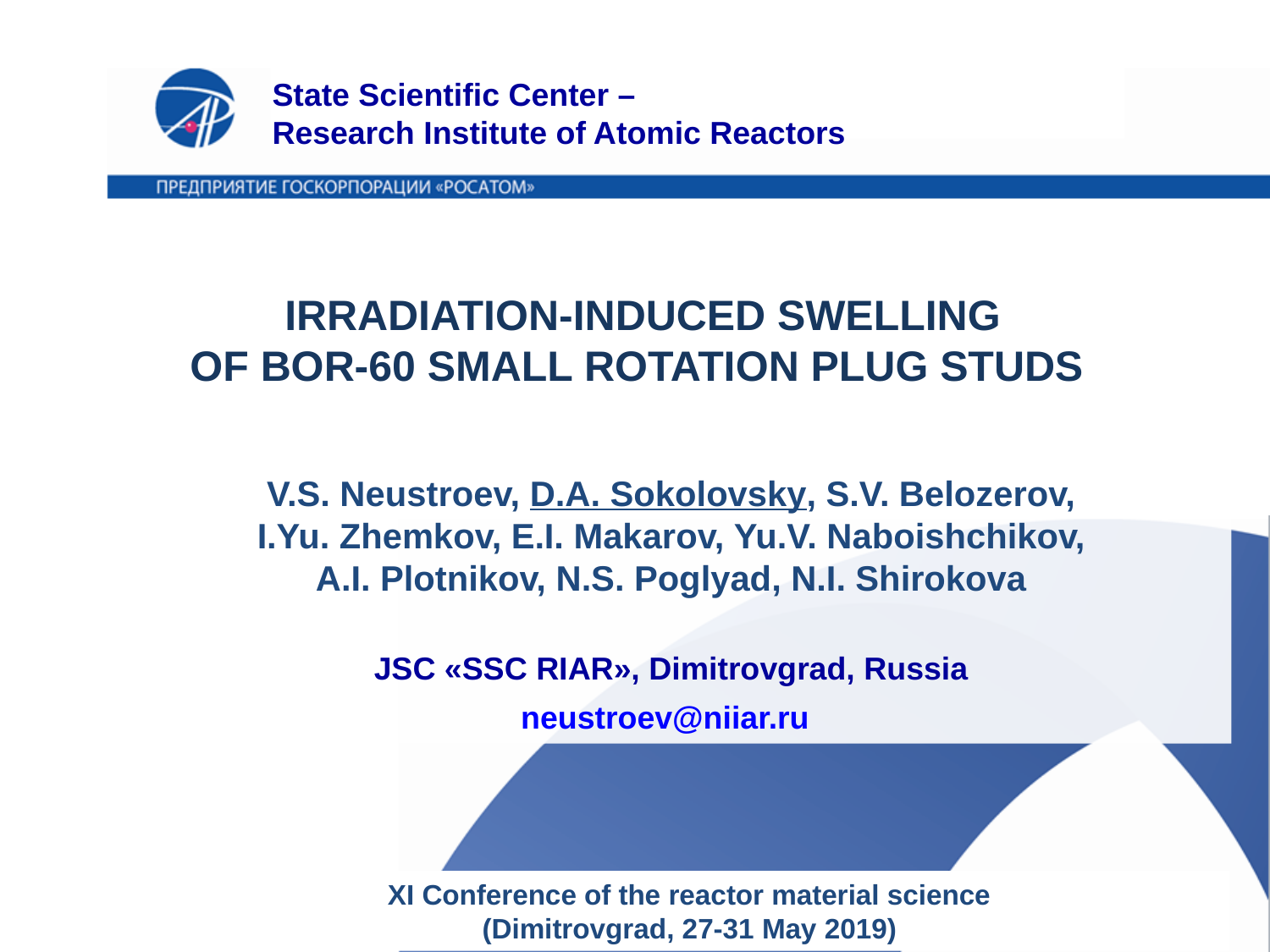

State Scientific Center –
Research Institute of Atomic Reactors
# IRRADIATION-INDUCED SWELLING OF BOR-60 SMALL ROTATION PLUG STUDS
V.S. Neustroev, D.A. Sokolovsky, S.V. Belozerov,
I.Yu. Zhemkov, E.I. Makarov, Yu.V. Naboishchikov,
A.I. Plotnikov, N.S. Poglyad, N.I. Shirokova

JSC «SSC RIAR», Dimitrovgrad, Russia
neustroev@niiar.ru
ХI Conference of the reactor material science
(Dimitrovgrad, 27-31 May 2019)